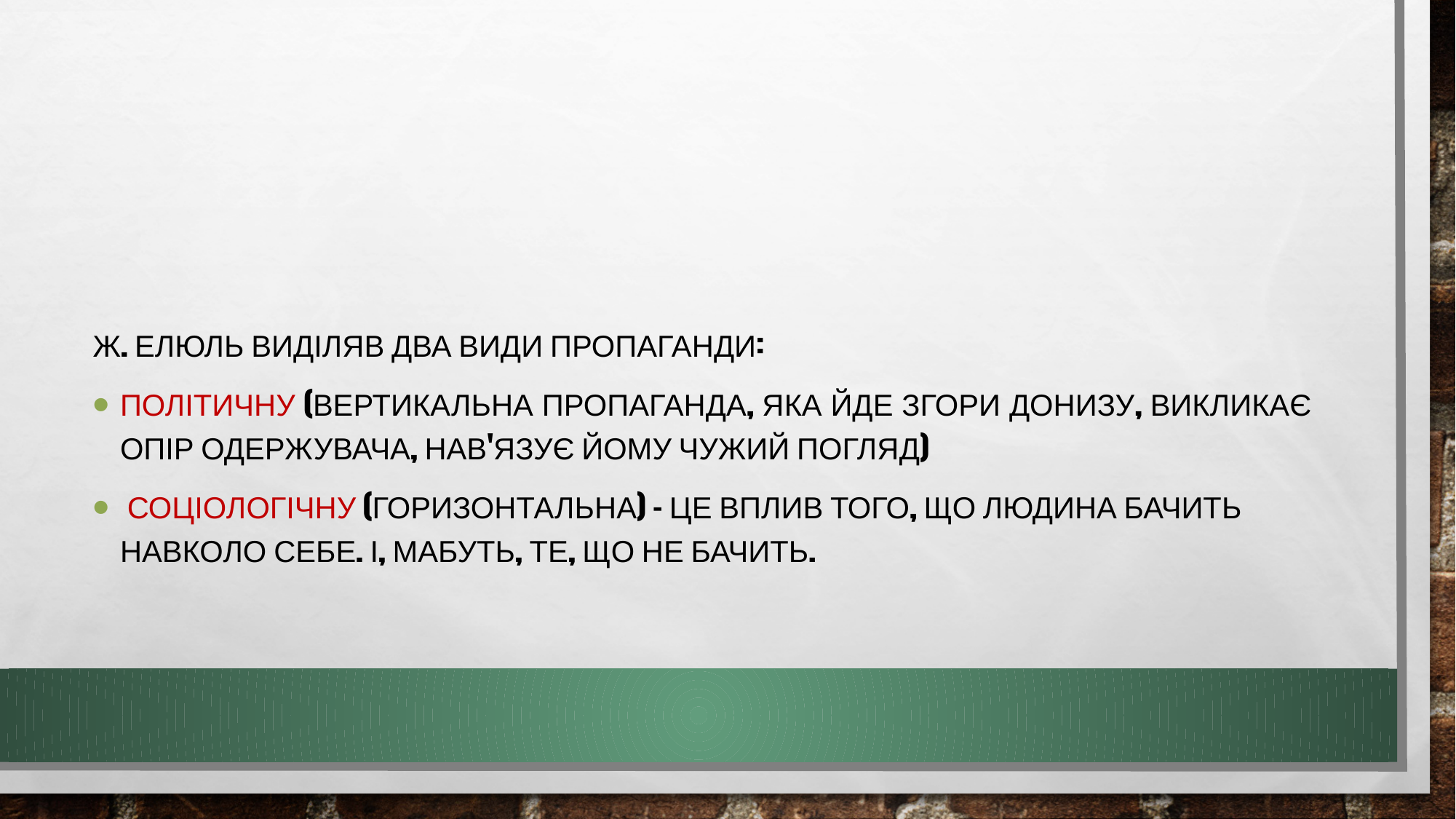

#
Ж. Елюль виділяв два види пропаганди:
політичну (вертикальна пропаганда, яка йде згори донизу, викликає опір одержувача, нав'язує йому чужий погляд)
 соціологічну (горизонтальна) – це вплив того, що людина бачить навколо себе. І, мабуть, те, що не бачить.